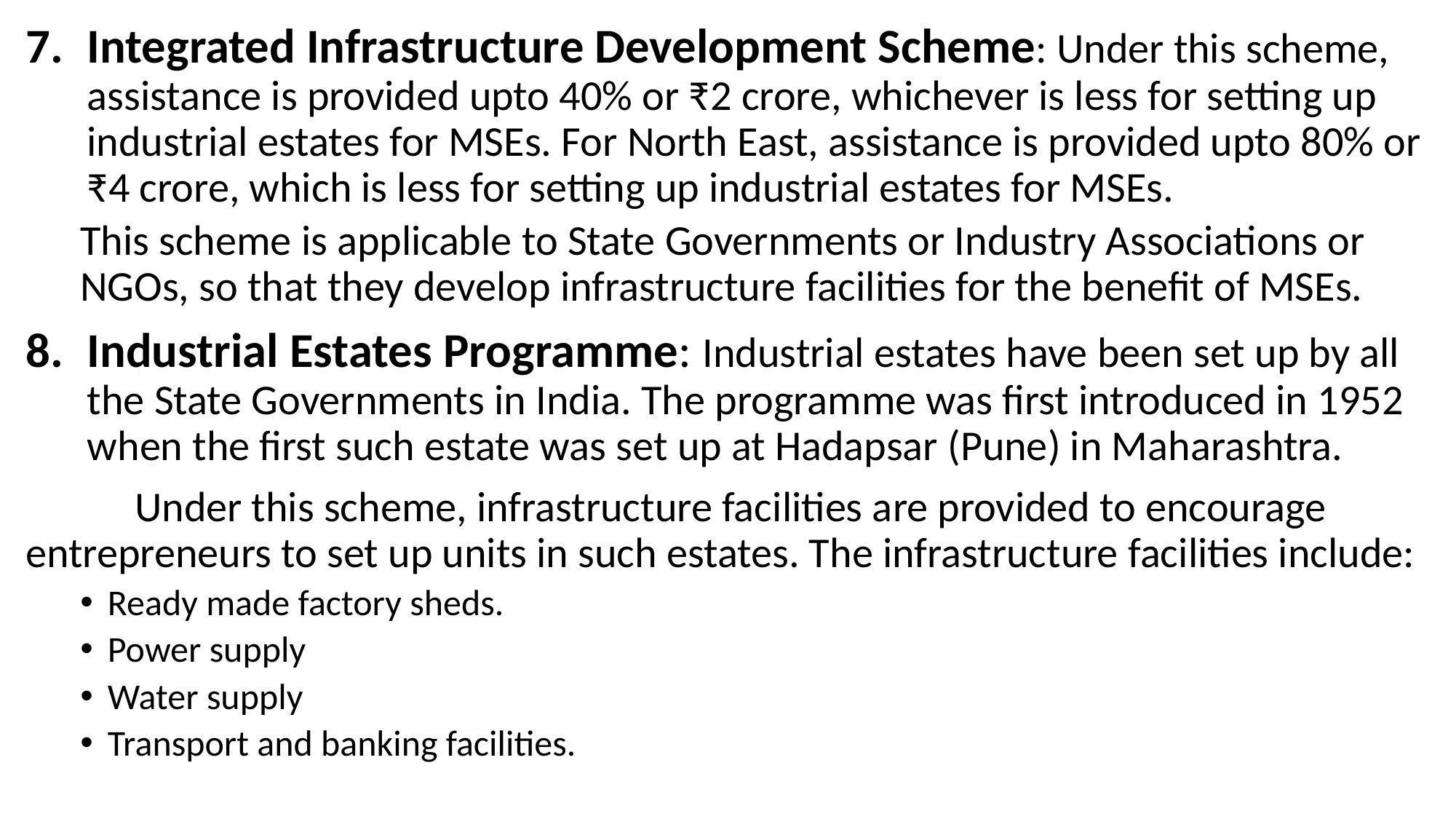

Integrated Infrastructure Development Scheme: Under this scheme, assistance is provided upto 40% or ₹2 crore, whichever is less for setting up industrial estates for MSEs. For North East, assistance is provided upto 80% or ₹4 crore, which is less for setting up industrial estates for MSEs.
This scheme is applicable to State Governments or Industry Associations or NGOs, so that they develop infrastructure facilities for the benefit of MSEs.
Industrial Estates Programme: Industrial estates have been set up by all the State Governments in India. The programme was first introduced in 1952 when the first such estate was set up at Hadapsar (Pune) in Maharashtra.
	Under this scheme, infrastructure facilities are provided to encourage entrepreneurs to set up units in such estates. The infrastructure facilities include:
Ready made factory sheds.
Power supply
Water supply
Transport and banking facilities.